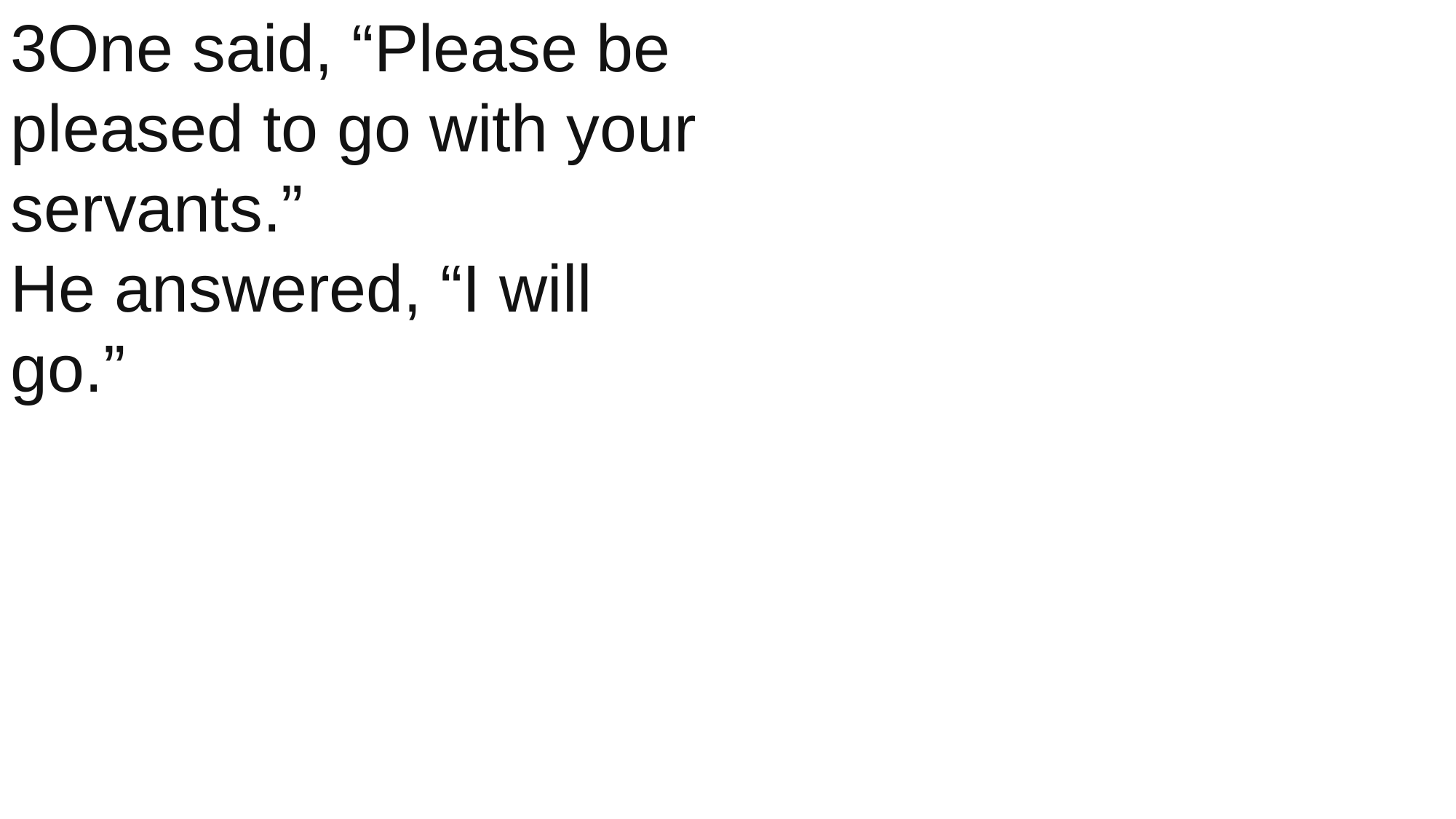

3One said, “Please be pleased to go with your servants.”
He answered, “I will go.”